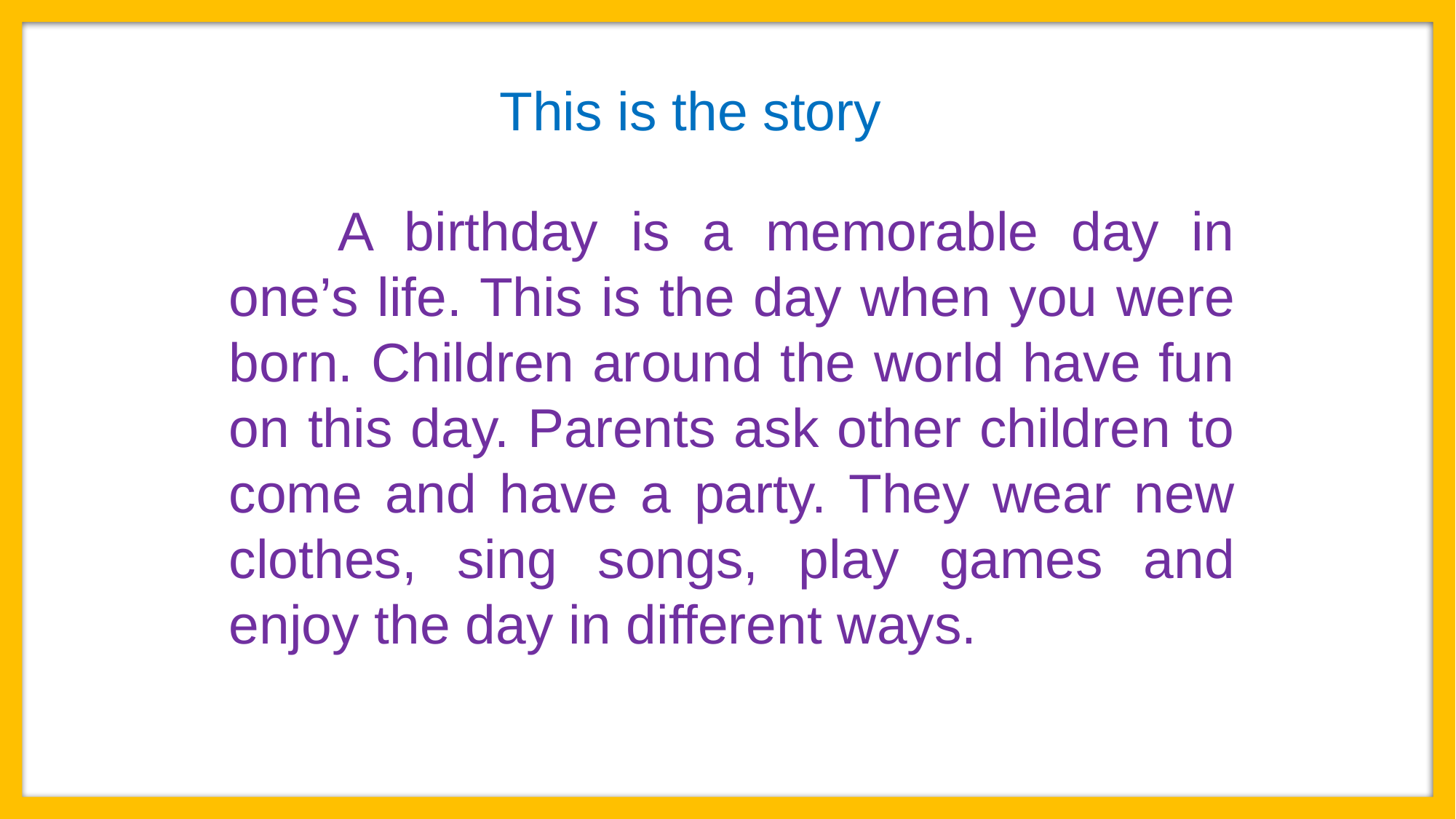

This is the story
	A birthday is a memorable day in one’s life. This is the day when you were born. Children around the world have fun on this day. Parents ask other children to come and have a party. They wear new clothes, sing songs, play games and enjoy the day in different ways.